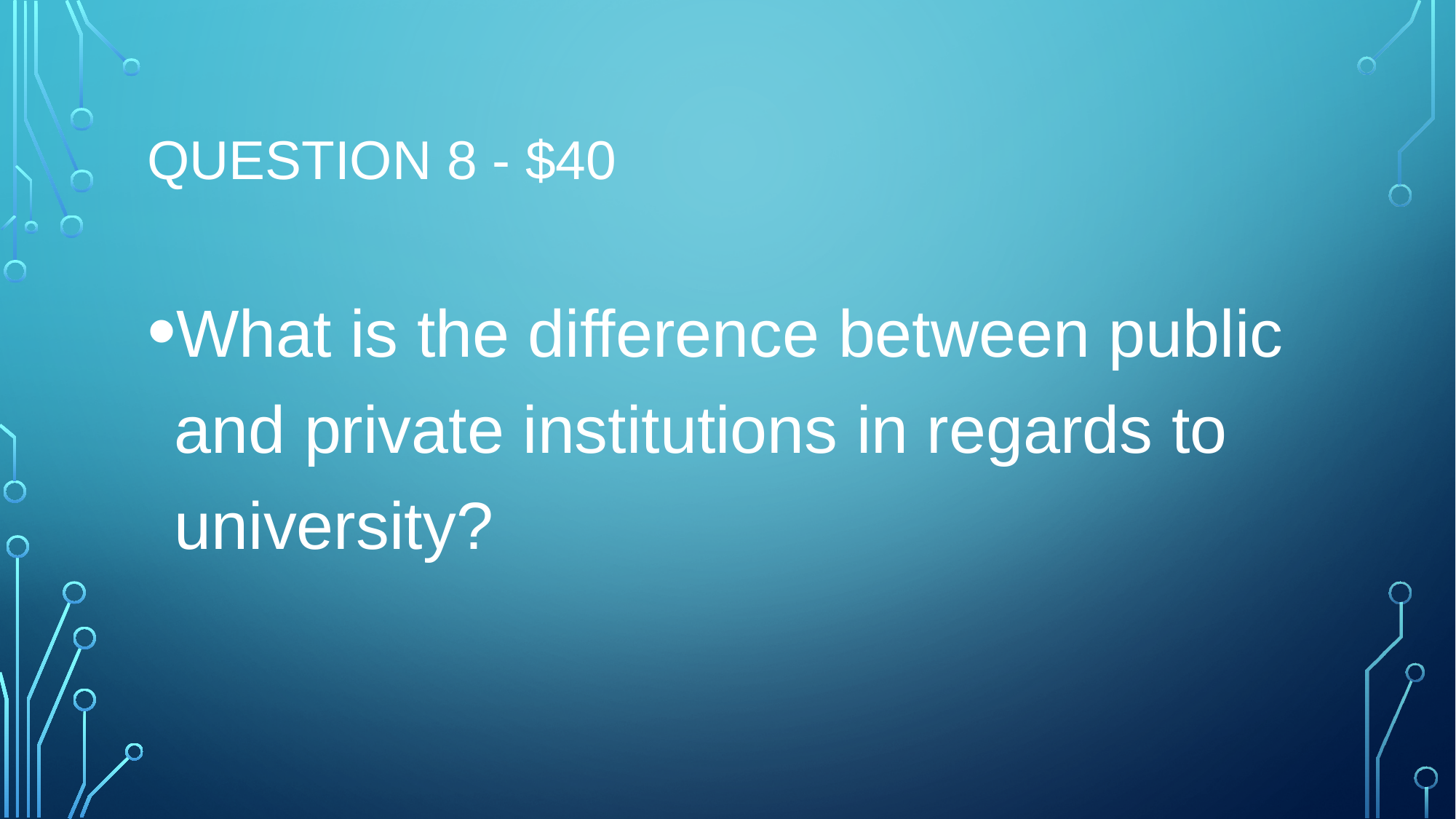

# Question 8 - $40
What is the difference between public and private institutions in regards to university?